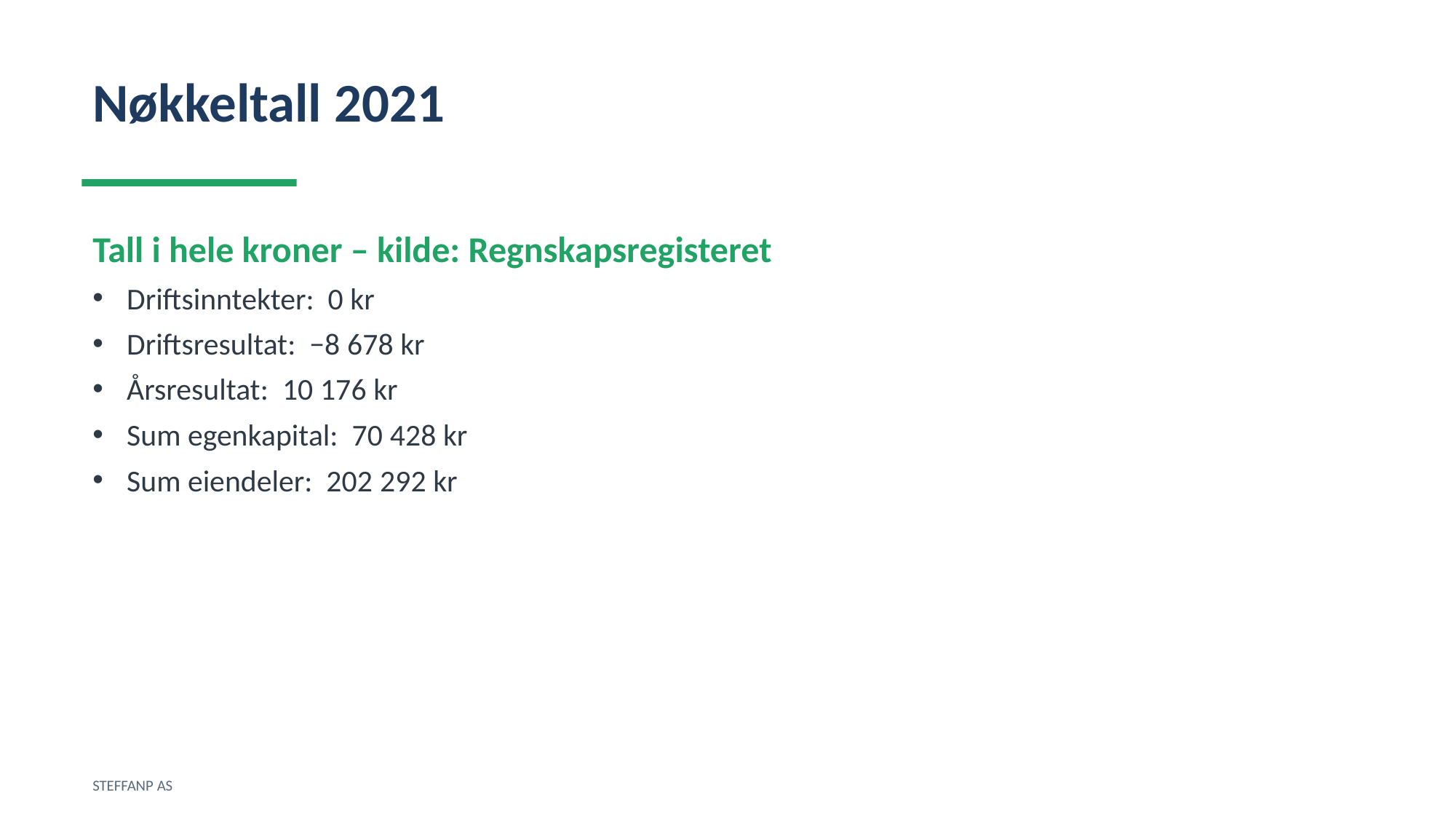

Nøkkeltall 2021

Tall i hele kroner – kilde: Regnskapsregisteret
Driftsinntekter:  0 kr
Driftsresultat:  −8 678 kr
Årsresultat:  10 176 kr
Sum egenkapital:  70 428 kr
Sum eiendeler:  202 292 kr
STEFFANP AS